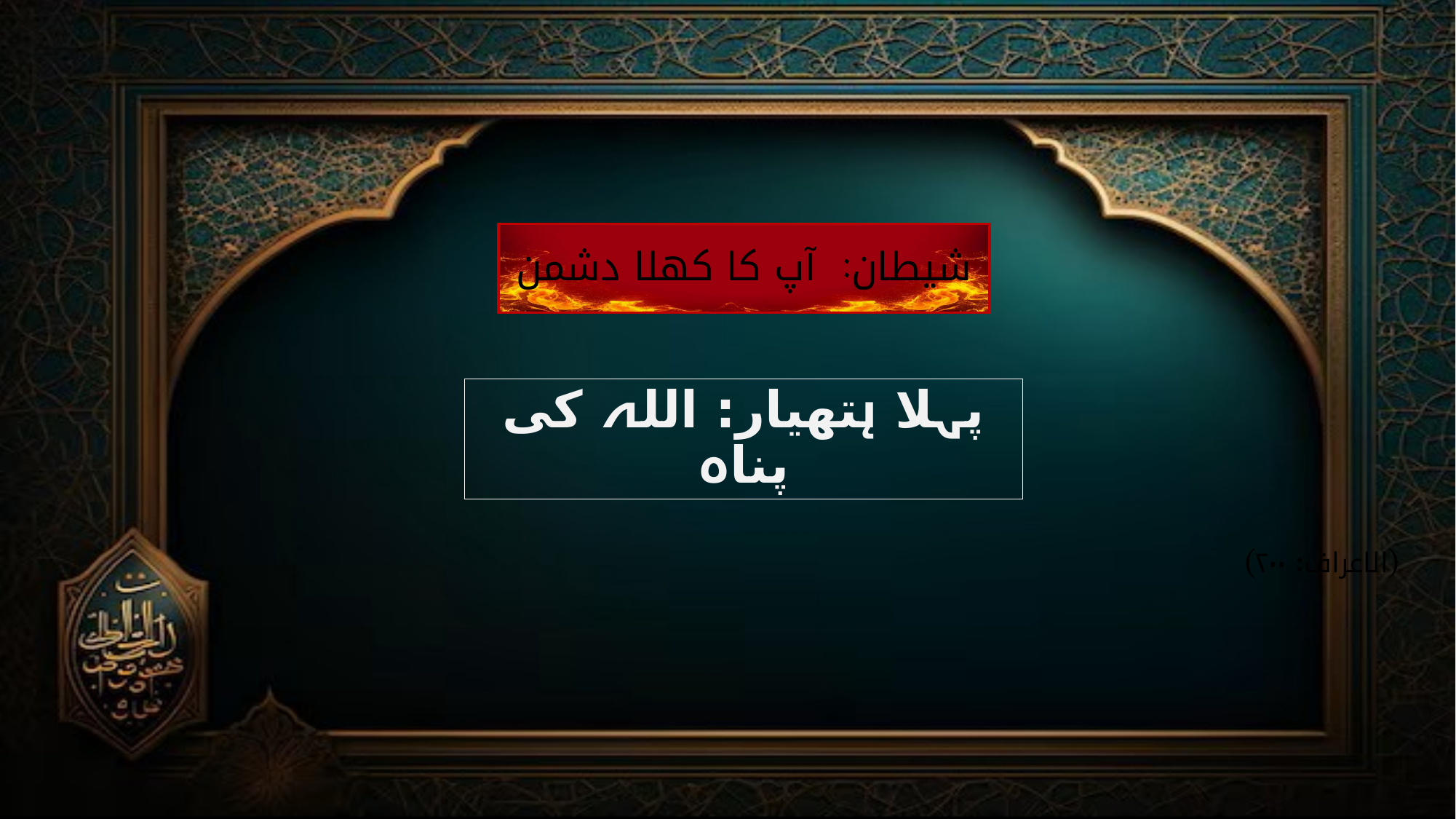

شیطان:  آپ کا کھلا دشمن
# پہلا ہتھیار: اللہ کی پناہ
(الاعراف: ۲۰۰)